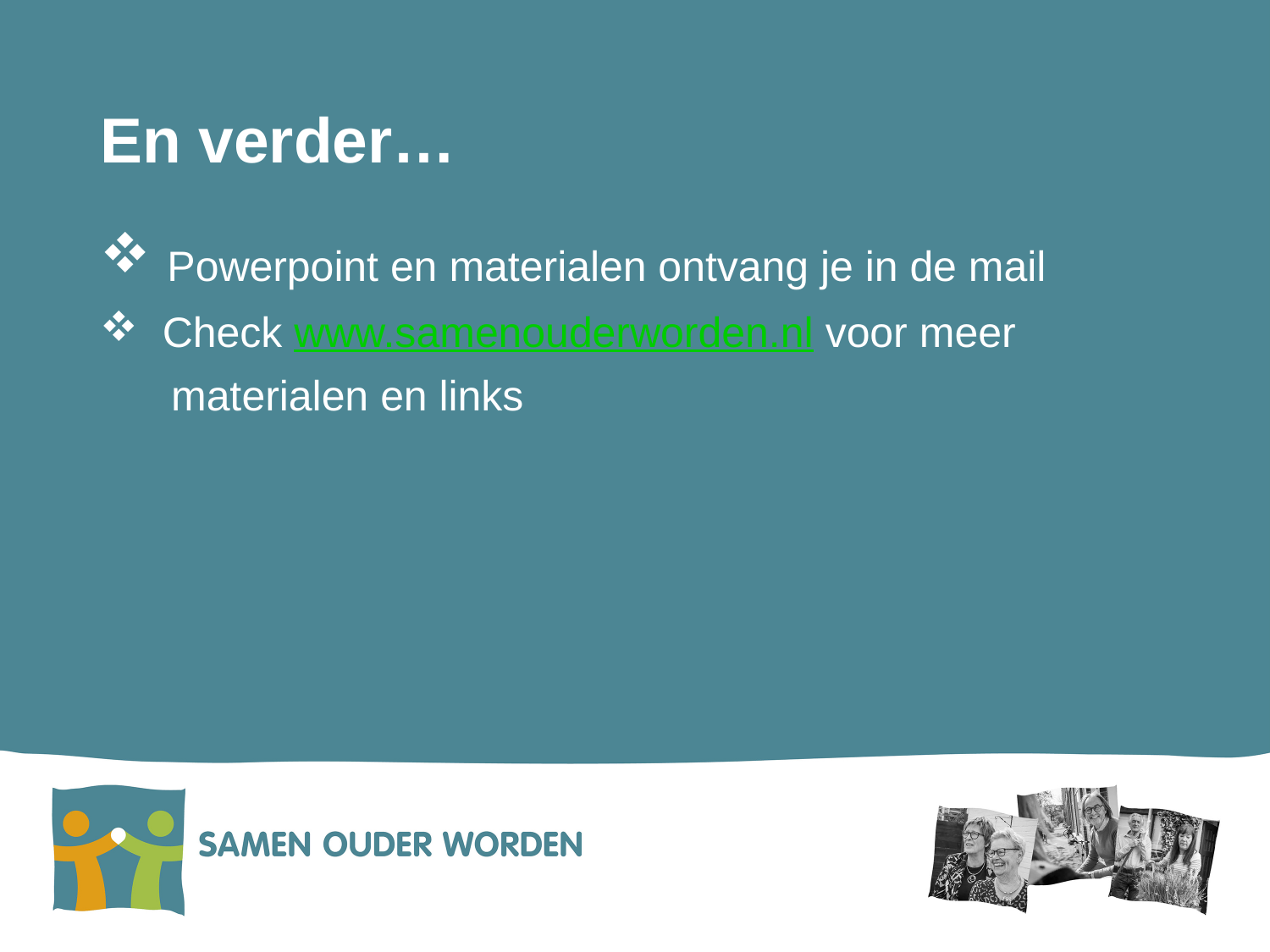

# En verder…
 Powerpoint en materialen ontvang je in de mail
  Check www.samenouderworden.nl voor meer
      materialen en links